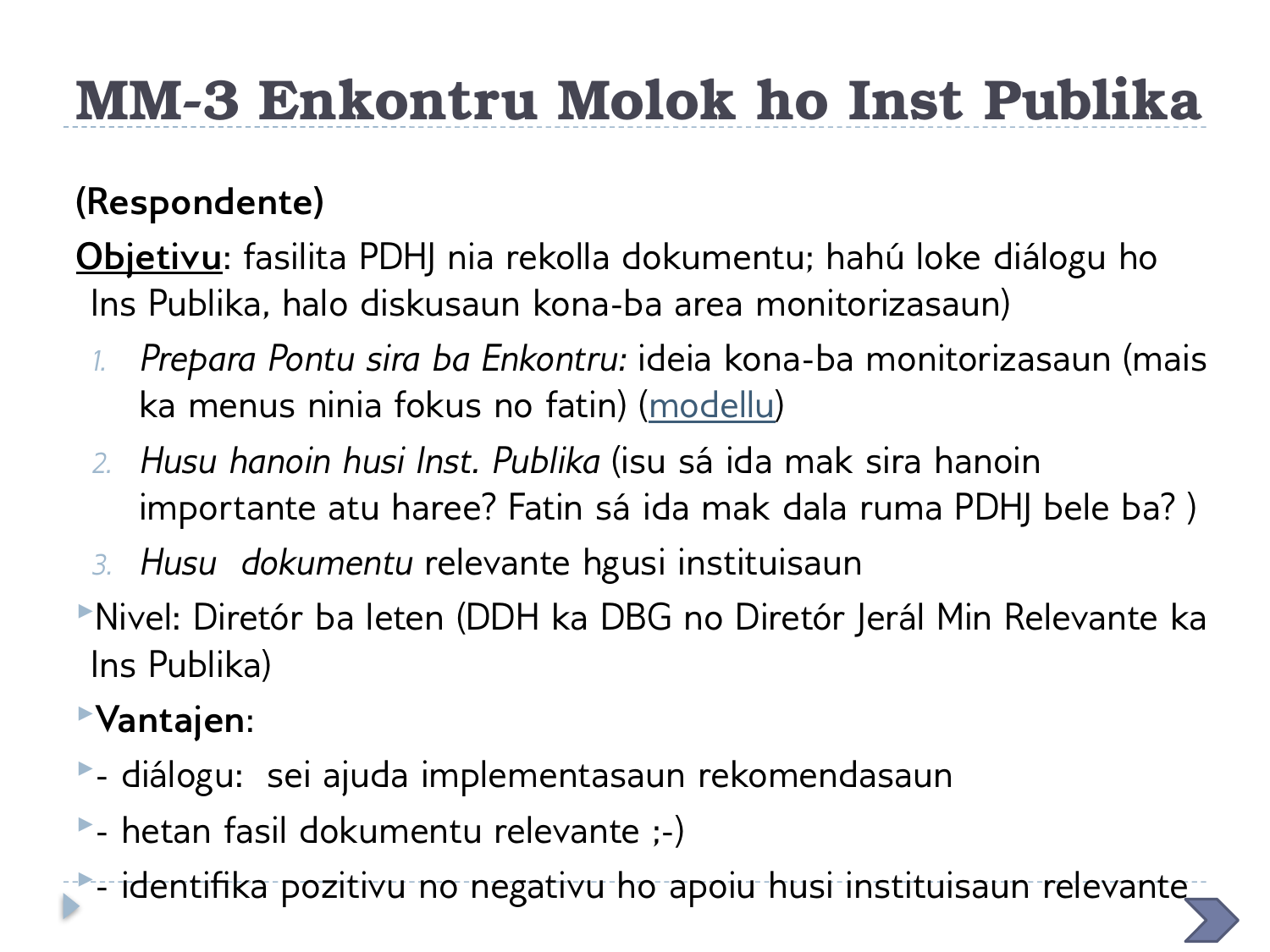

# MM-3 Enkontru Molok ho Inst Publika
(Respondente)
Objetivu: fasilita PDHJ nia rekolla dokumentu; hahú loke diálogu ho Ins Publika, halo diskusaun kona-ba area monitorizasaun)
Prepara Pontu sira ba Enkontru: ideia kona-ba monitorizasaun (mais ka menus ninia fokus no fatin) (modellu)
Husu hanoin husi Inst. Publika (isu sá ida mak sira hanoin importante atu haree? Fatin sá ida mak dala ruma PDHJ bele ba? )
Husu  dokumentu relevante hgusi instituisaun
Nivel: Diretór ba leten (DDH ka DBG no Diretór Jerál Min Relevante ka Ins Publika)
Vantajen:
- diálogu:  sei ajuda implementasaun rekomendasaun
- hetan fasil dokumentu relevante ;-)
- identifika pozitivu no negativu ho apoiu husi instituisaun relevante